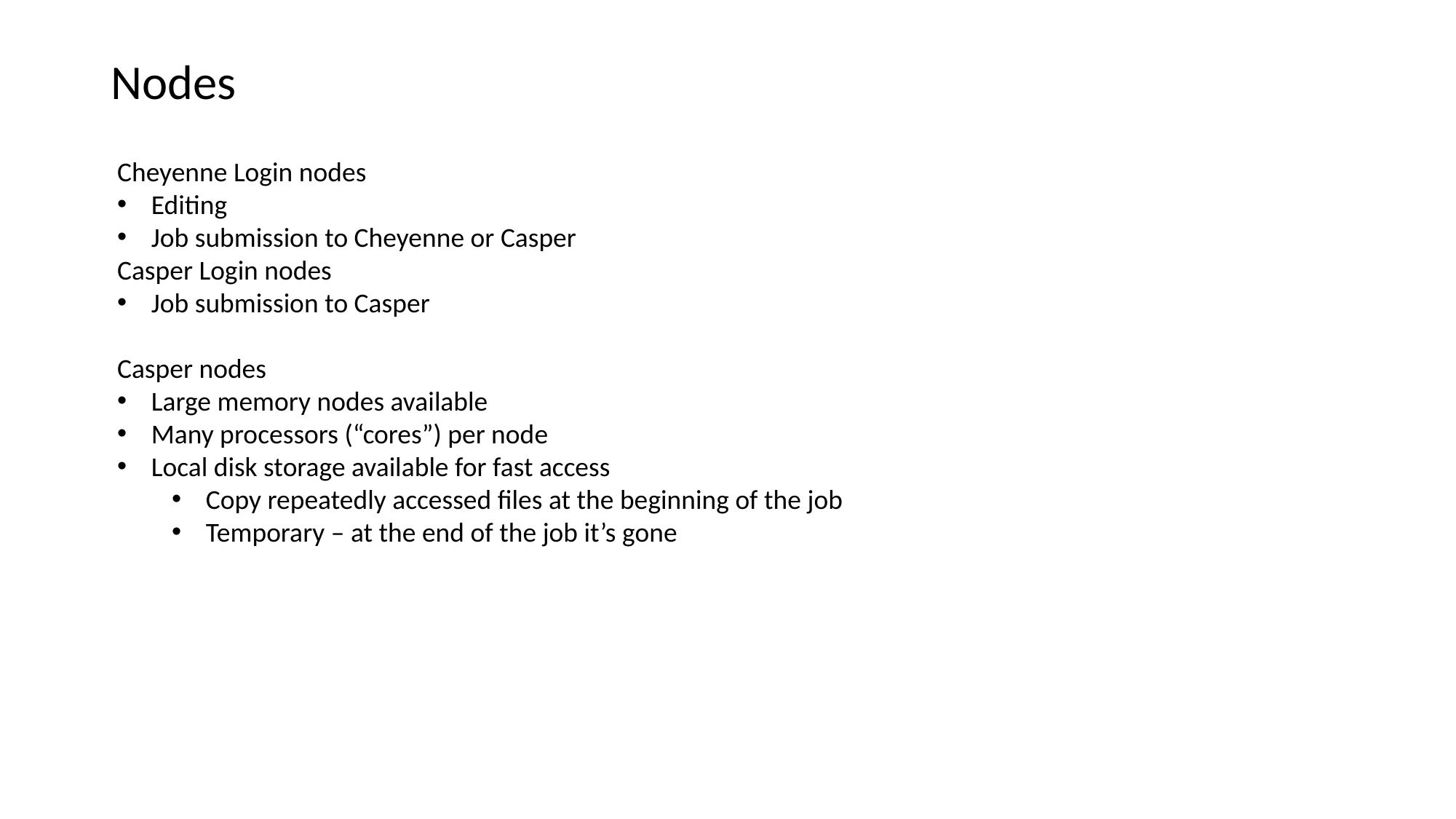

# Nodes
Cheyenne Login nodes
Editing
Job submission to Cheyenne or Casper
Casper Login nodes
Job submission to Casper

Casper nodes
Large memory nodes available
Many processors (“cores”) per node
Local disk storage available for fast access
Copy repeatedly accessed files at the beginning of the job
Temporary – at the end of the job it’s gone